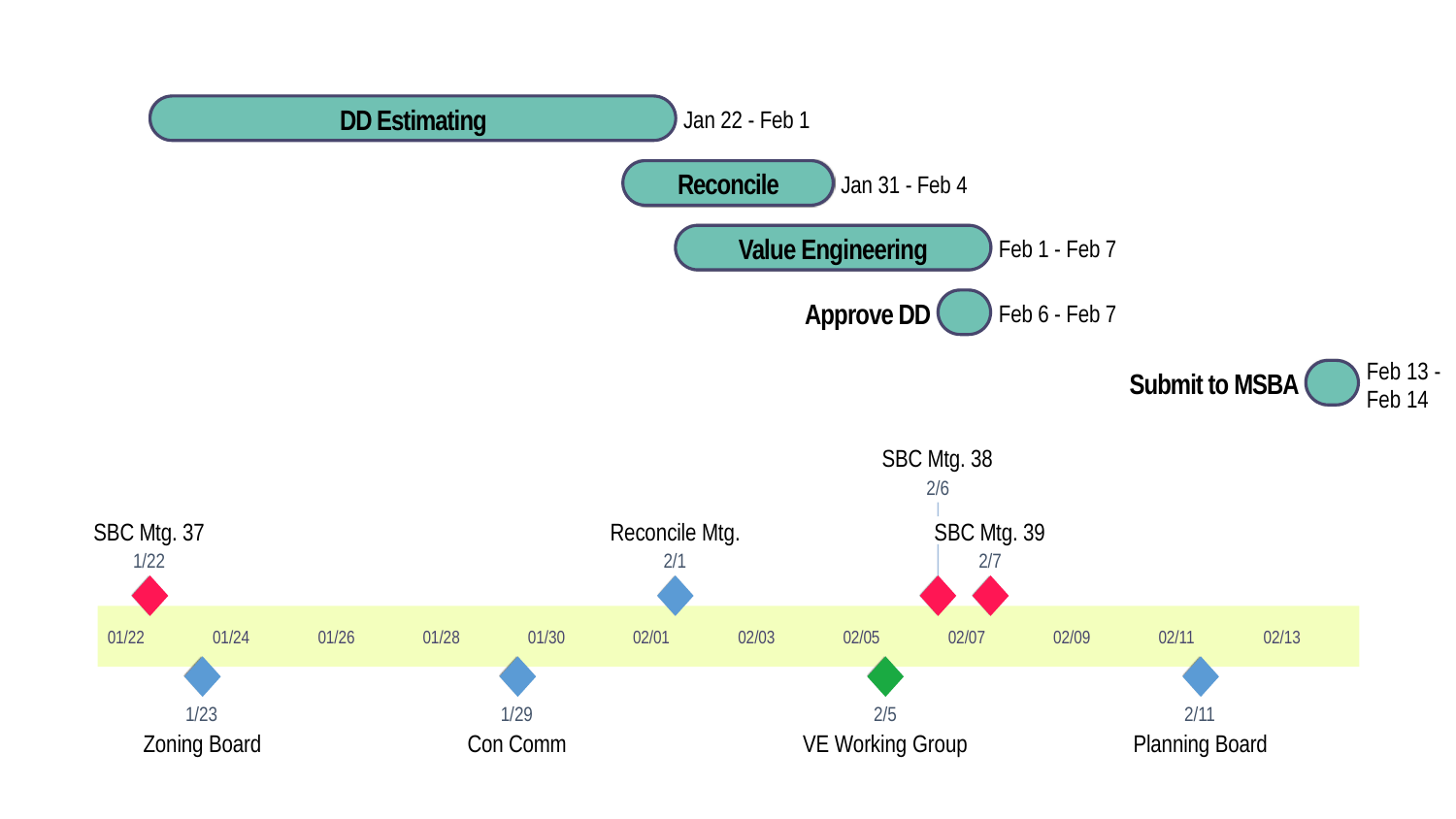

8 days

DD Estimating
Jan 22 - Feb 1

2 days

Reconcile
Jan 31 - Feb 4

4 days

Value Engineering
Feb 1 - Feb 7

1 day

Approve DD
Feb 6 - Feb 7

1 day
Feb 13 - Feb 14

Submit to MSBA

SBC Mtg. 38
2/6
SBC Mtg. 37
Reconcile Mtg.
SBC Mtg. 39
1/22
2/1
2/7

2019
2019
01/22
01/24
01/26
01/28
01/30
02/01
02/03
02/05
02/07
02/09
02/11
02/13

Today
1/23
1/29
2/5
2/11
Zoning Board
Con Comm
VE Working Group
Planning Board